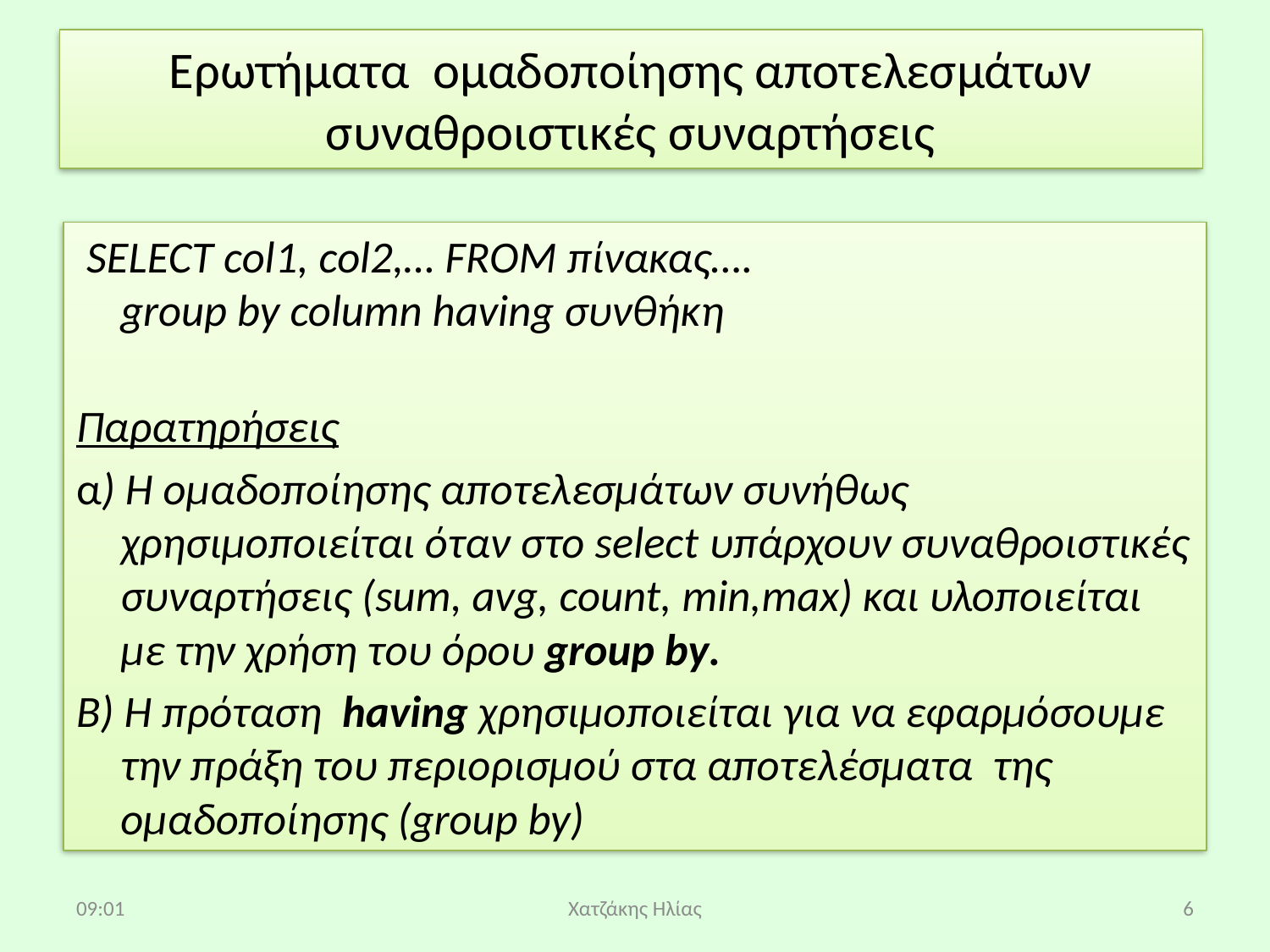

# Ερωτήματα  ομαδοποίησης αποτελεσμάτων συναθροιστικές συναρτήσεις
 SELECT col1, col2,… FROM πίνακας….
group by column having συνθήκη
Παρατηρήσεις
α) Η ομαδοποίησης αποτελεσμάτων συνήθως χρησιμοποιείται όταν στο select υπάρχουν συναθροιστικές συναρτήσεις (sum, avg, count, min,max) και υλοποιείται με την χρήση του όρου group by.
Β) Η πρόταση  having χρησιμοποιείται για να εφαρμόσουμε την πράξη του περιορισμού στα αποτελέσματα  της ομαδοποίησης (group by)

09:01
Χατζάκης Ηλίας
6